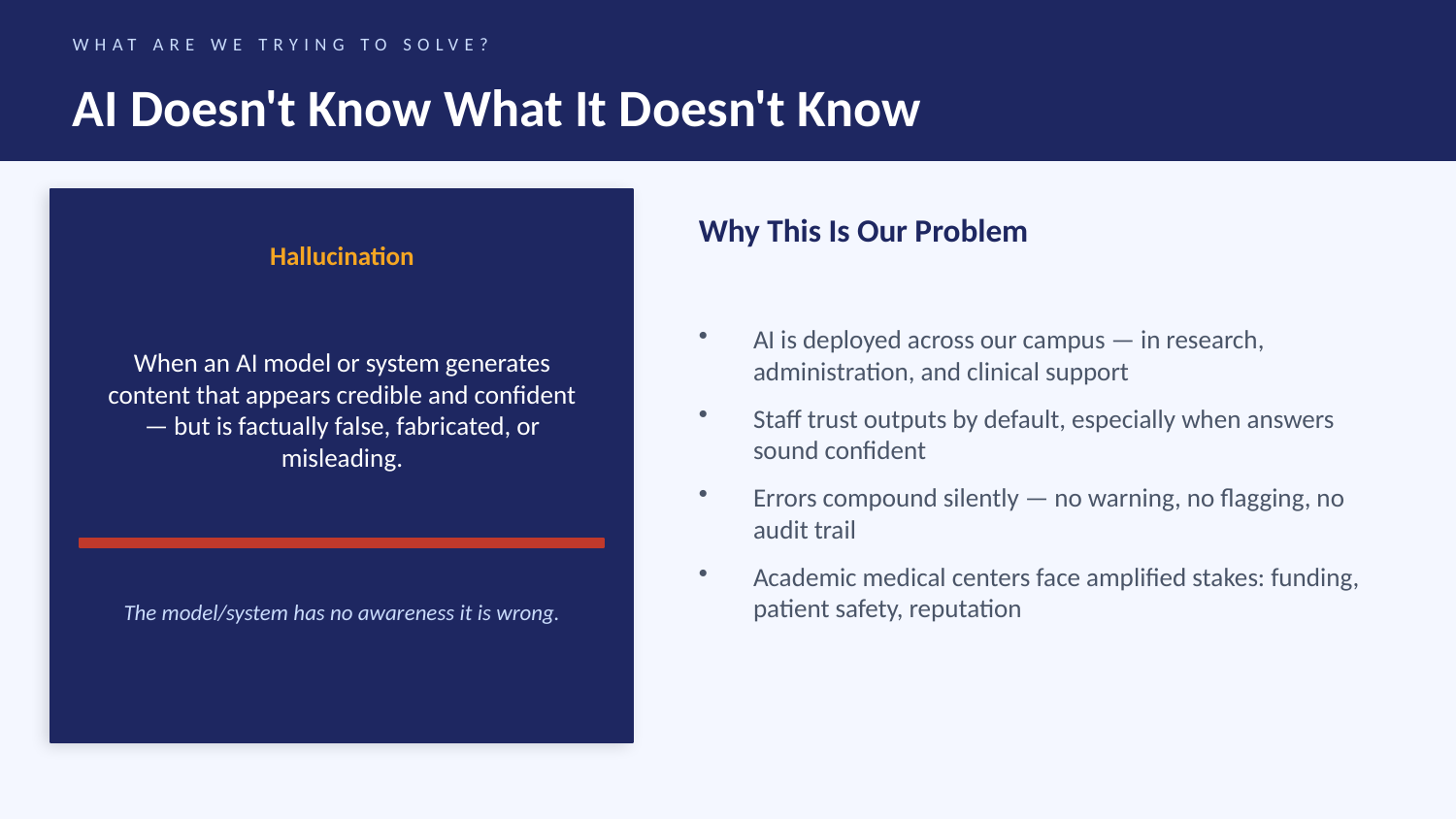

WHAT ARE WE TRYING TO SOLVE?
AI Doesn't Know What It Doesn't Know

Why This Is Our Problem
Hallucination
AI is deployed across our campus — in research, administration, and clinical support
Staff trust outputs by default, especially when answers sound confident
Errors compound silently — no warning, no flagging, no audit trail
Academic medical centers face amplified stakes: funding, patient safety, reputation

When an AI model or system generates content that appears credible and confident — but is factually false, fabricated, or misleading.

The model/system has no awareness it is wrong.